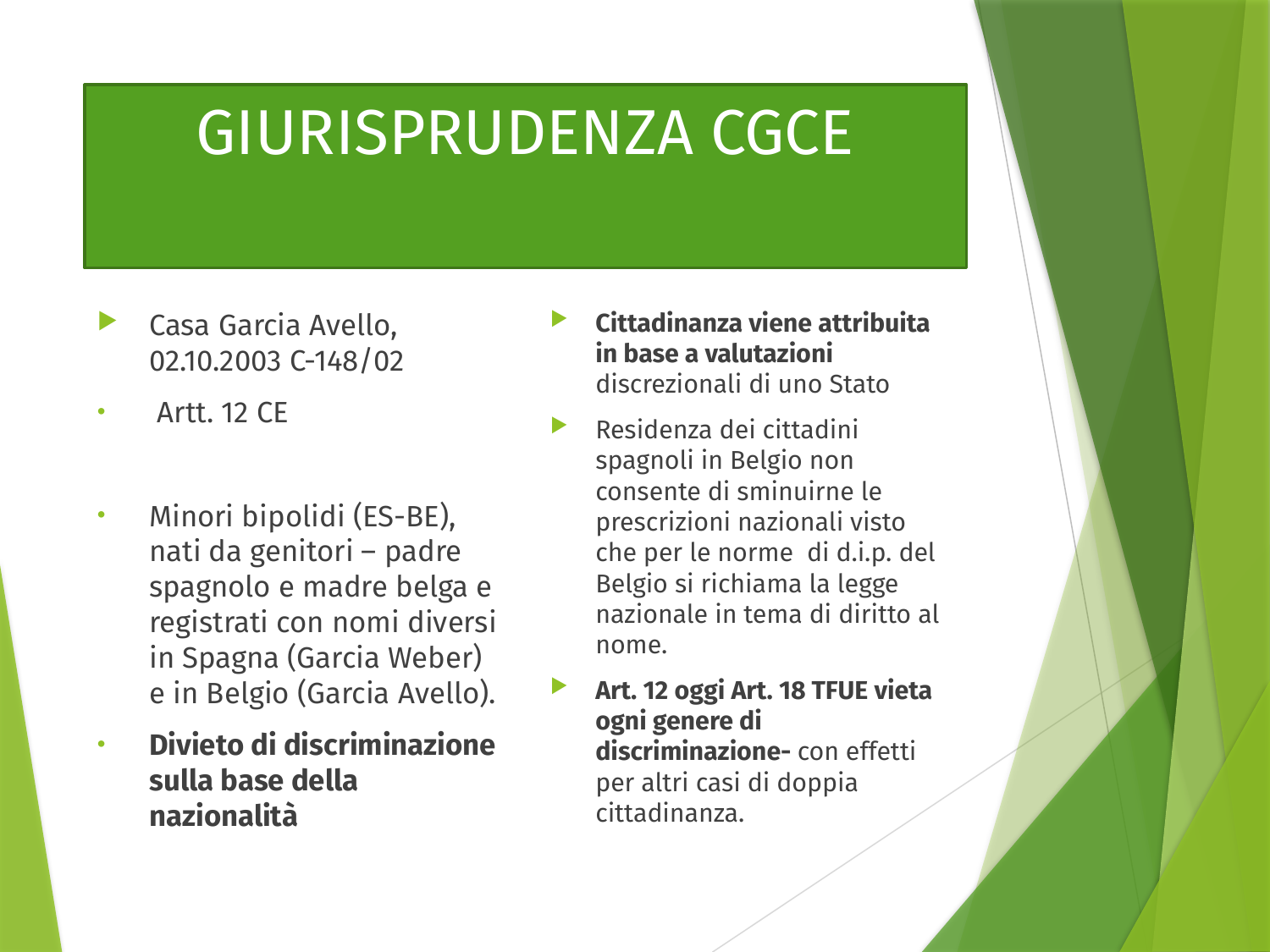

# GIURISPRUDENZA CGCE
Casa Garcia Avello, 02.10.2003 C-148/02
 Artt. 12 CE

Minori bipolidi (ES-BE), nati da genitori – padre spagnolo e madre belga e registrati con nomi diversi in Spagna (Garcia Weber) e in Belgio (Garcia Avello).
Divieto di discriminazione sulla base della nazionalità

Cittadinanza viene attribuita in base a valutazioni discrezionali di uno Stato
Residenza dei cittadini spagnoli in Belgio non consente di sminuirne le prescrizioni nazionali visto che per le norme  di d.i.p. del Belgio si richiama la legge nazionale in tema di diritto al nome.
Art. 12 oggi Art. 18 TFUE vieta ogni genere di discriminazione- con effetti per altri casi di doppia cittadinanza.